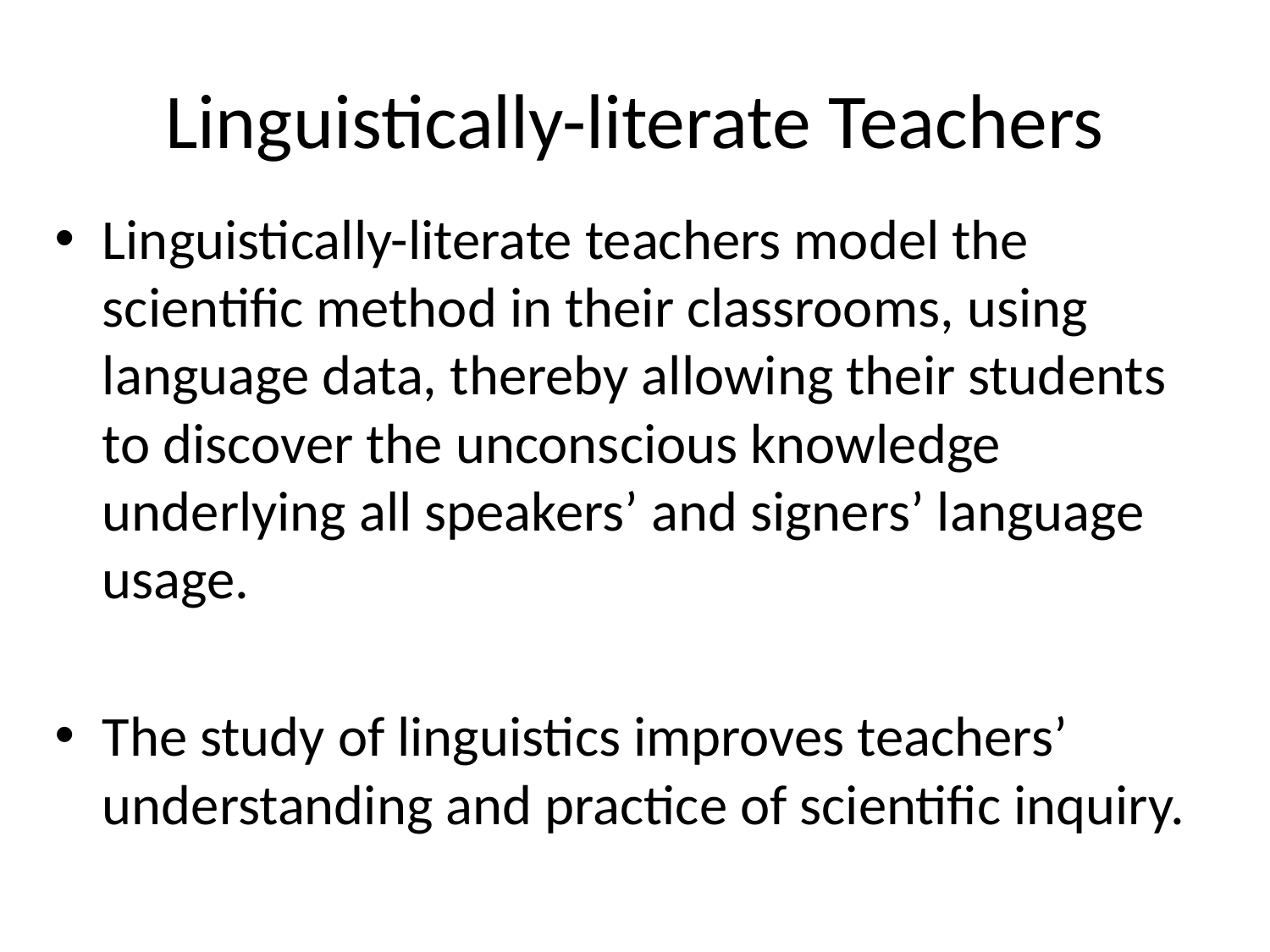

# Linguistically-literate Teachers
Linguistically-literate teachers model the scientific method in their classrooms, using language data, thereby allowing their students to discover the unconscious knowledge underlying all speakers’ and signers’ language usage.

The study of linguistics improves teachers’ understanding and practice of scientific inquiry.